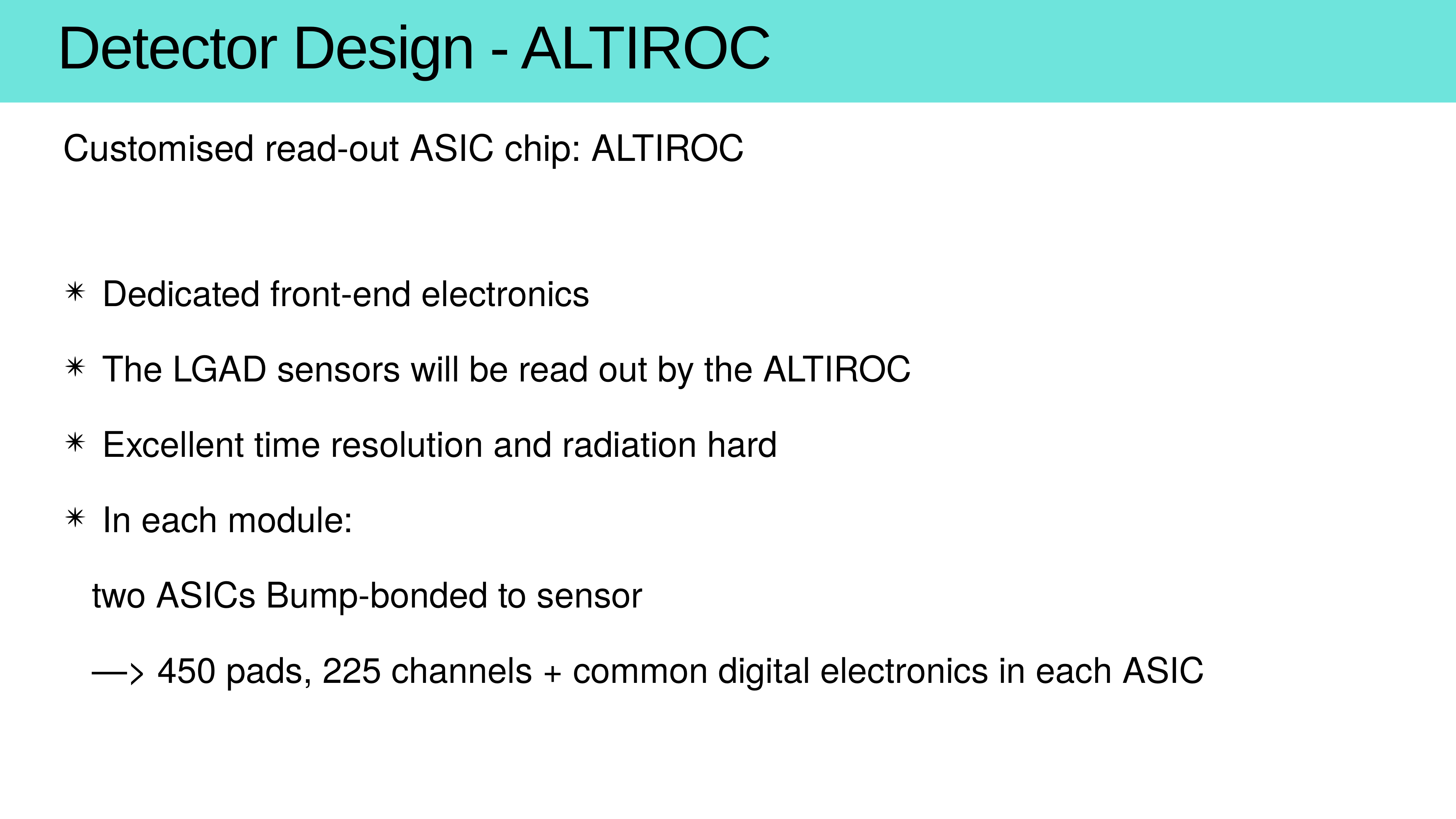

Detector Design - ALTIROC
Customised read-out ASIC chip: ALTIROC
Dedicated front-end electronics
The LGAD sensors will be read out by the ALTIROC
Excellent time resolution and radiation hard
In each module:
two ASICs Bump-bonded to sensor
—> 450 pads, 225 channels + common digital electronics in each ASIC